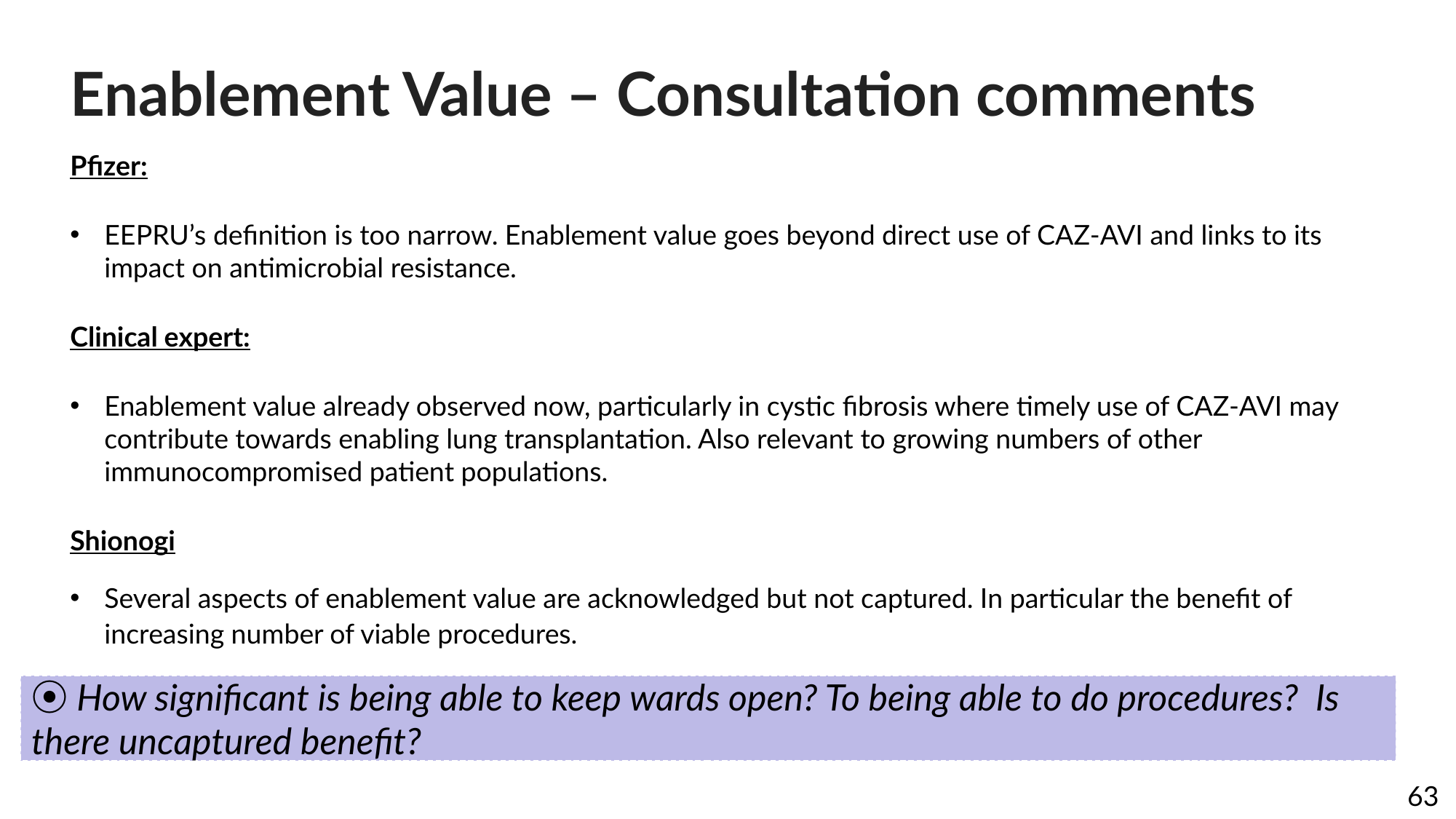

# Enablement Value – Consultation comments
Pfizer:
EEPRU’s definition is too narrow. Enablement value goes beyond direct use of CAZ-AVI and links to its impact on antimicrobial resistance.
Clinical expert:
Enablement value already observed now, particularly in cystic fibrosis where timely use of CAZ-AVI may contribute towards enabling lung transplantation. Also relevant to growing numbers of other immunocompromised patient populations.
Shionogi
Several aspects of enablement value are acknowledged but not captured. In particular the benefit of increasing number of viable procedures.
⦿ How significant is being able to keep wards open? To being able to do procedures?  Is there uncaptured benefit?